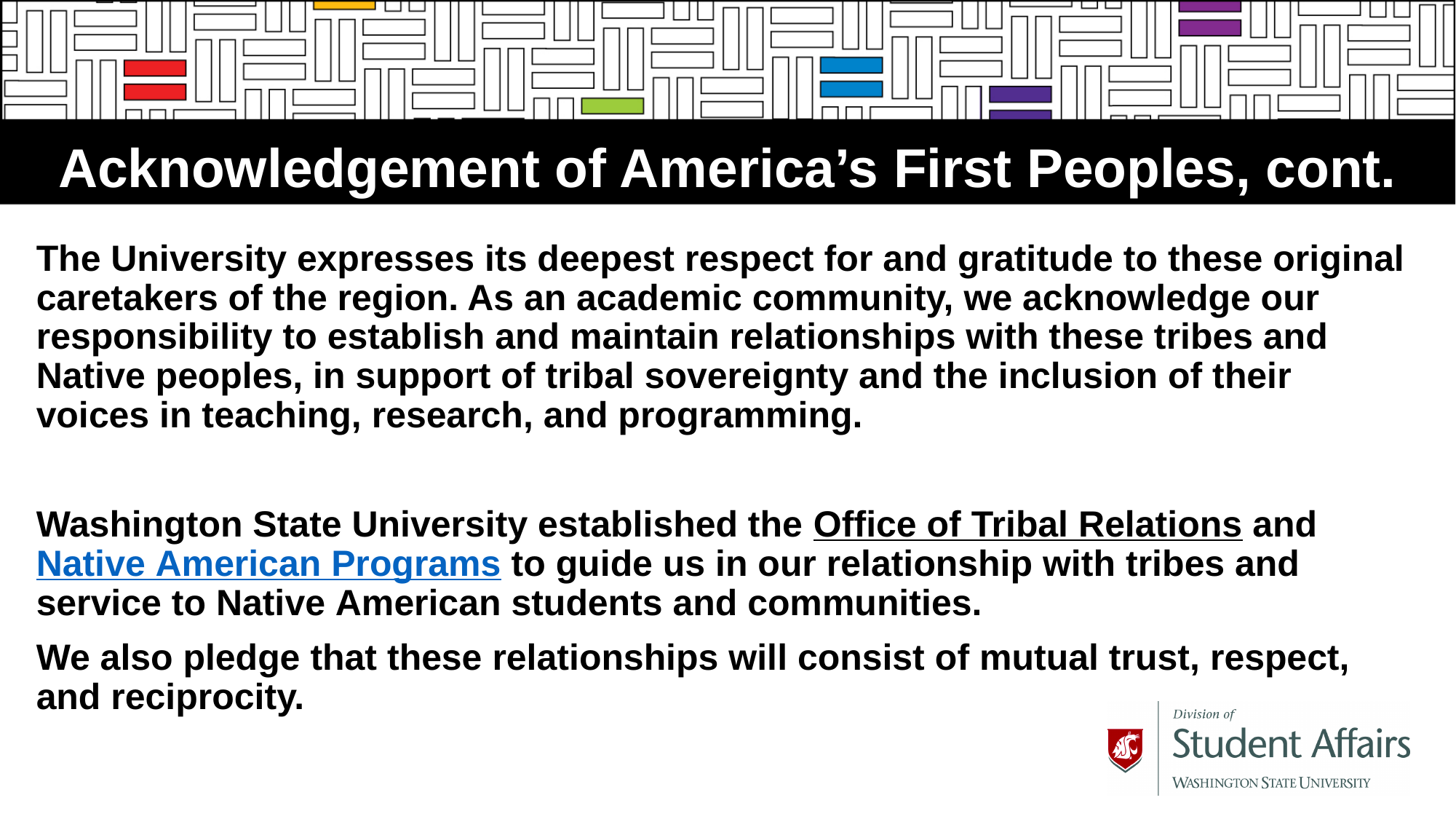

# Acknowledgement of America’s First Peoples, cont.
The University expresses its deepest respect for and gratitude to these original caretakers of the region. As an academic community, we acknowledge our responsibility to establish and maintain relationships with these tribes and Native peoples, in support of tribal sovereignty and the inclusion of their voices in teaching, research, and programming.

Washington State University established the Office of Tribal Relations and Native American Programs to guide us in our relationship with tribes and service to Native American students and communities.​
We also pledge that these relationships will consist of mutual trust, respect, and reciprocity.​